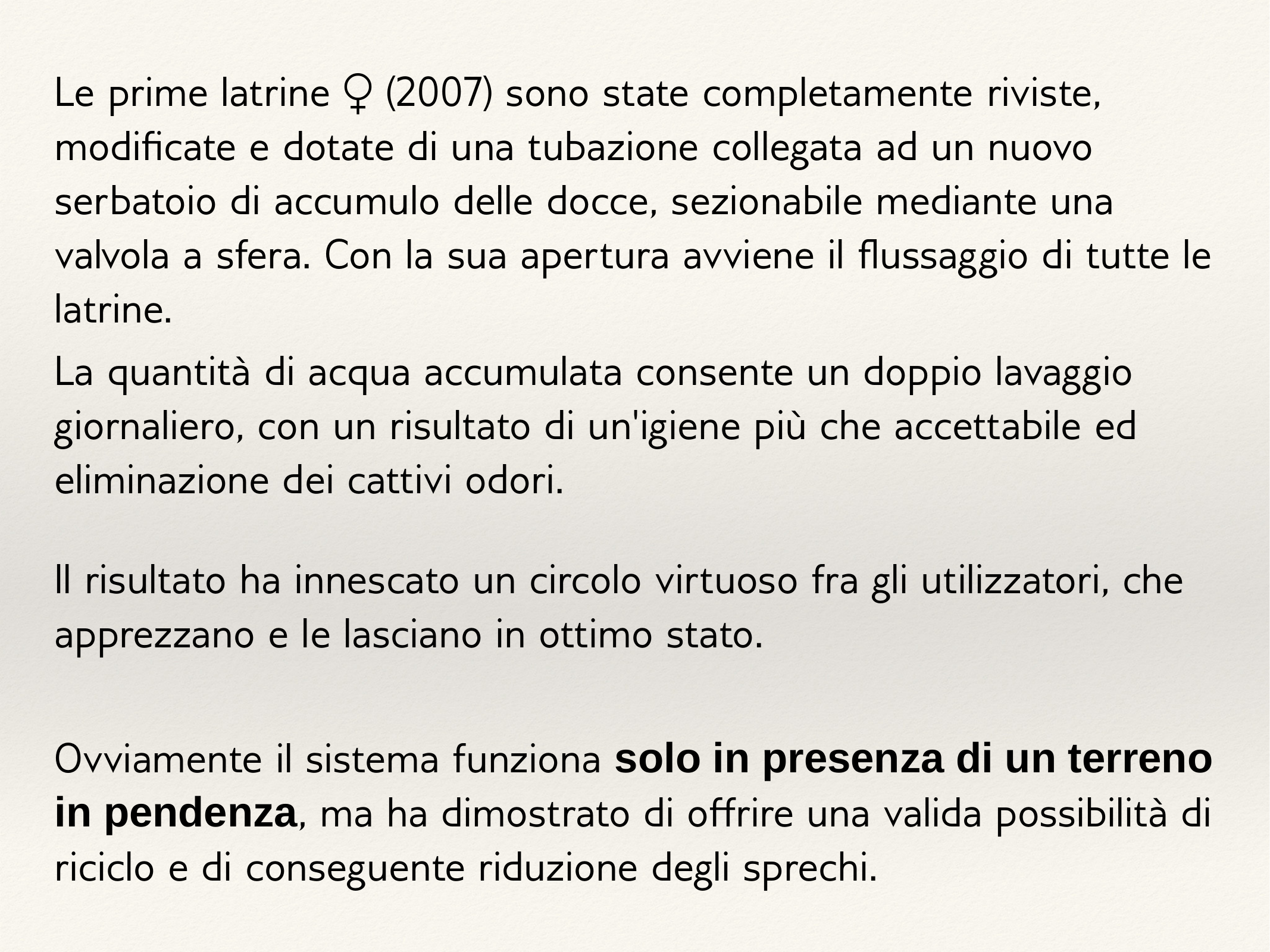

Le prime latrine ♀︎ (2007) sono state completamente riviste, modificate e dotate di una tubazione collegata ad un nuovo serbatoio di accumulo delle docce, sezionabile mediante una valvola a sfera. Con la sua apertura avviene il flussaggio di tutte le latrine.
La quantità di acqua accumulata consente un doppio lavaggio giornaliero, con un risultato di un'igiene più che accettabile ed eliminazione dei cattivi odori.

Il risultato ha innescato un circolo virtuoso fra gli utilizzatori, che apprezzano e le lasciano in ottimo stato.

Ovviamente il sistema funziona solo in presenza di un terreno in pendenza, ma ha dimostrato di offrire una valida possibilità di riciclo e di conseguente riduzione degli sprechi.